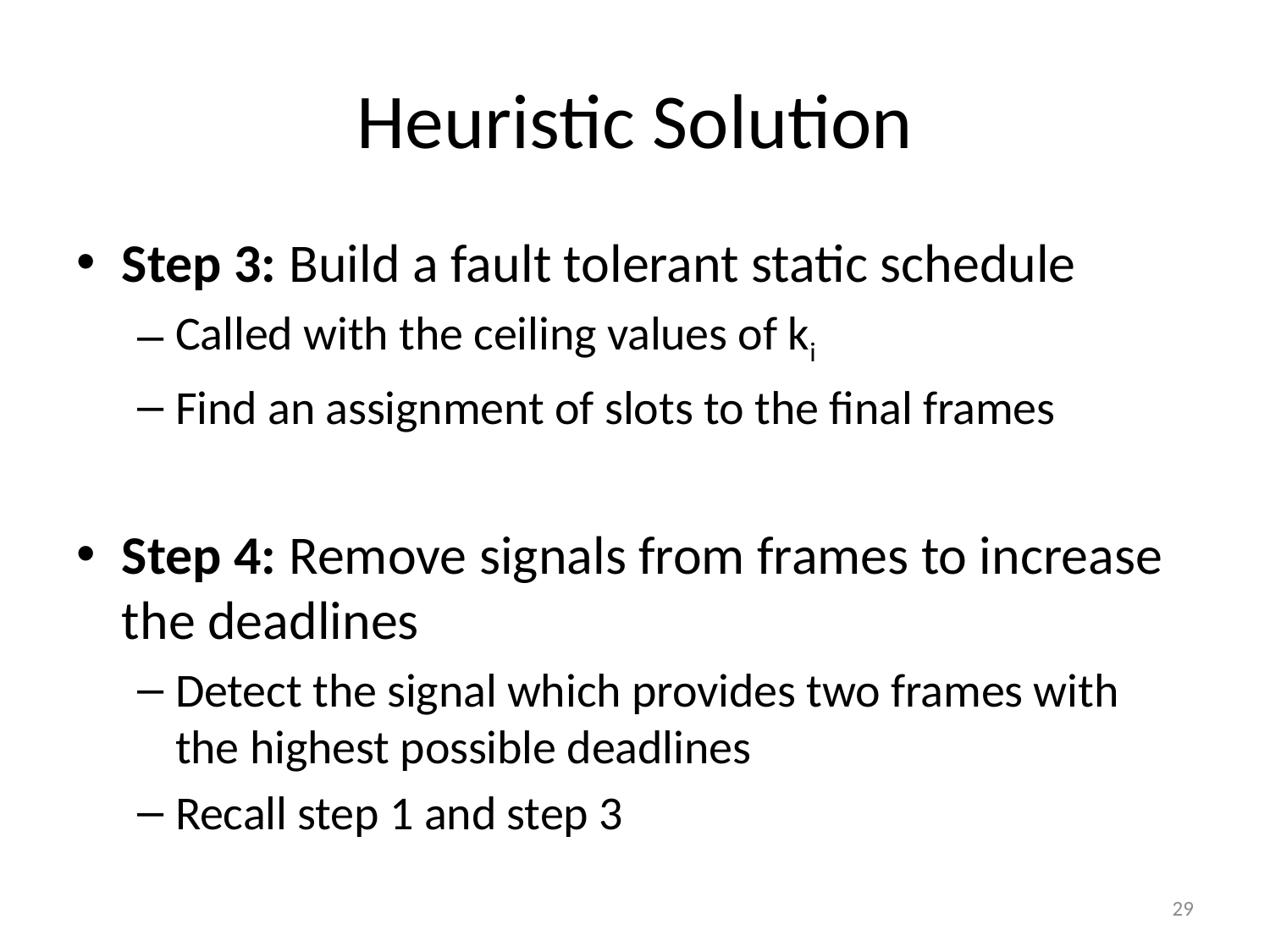

# Heuristic Solution
Step 3: Build a fault tolerant static schedule
Called with the ceiling values of ki
Find an assignment of slots to the final frames

Step 4: Remove signals from frames to increase the deadlines
Detect the signal which provides two frames with the highest possible deadlines
Recall step 1 and step 3
29